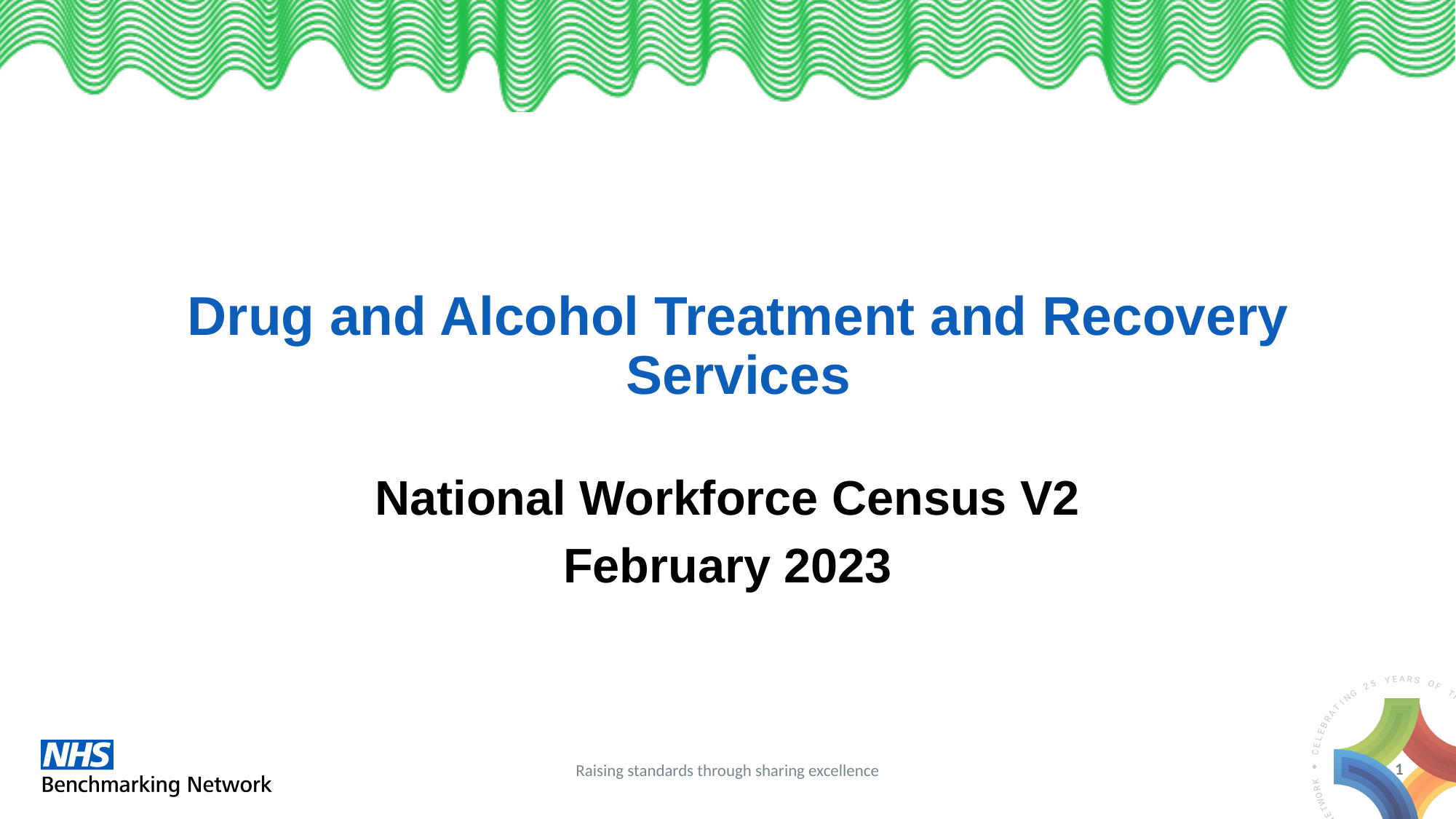

# Drug and Alcohol Treatment and Recovery Services
National Workforce Census V2
February 2023
1